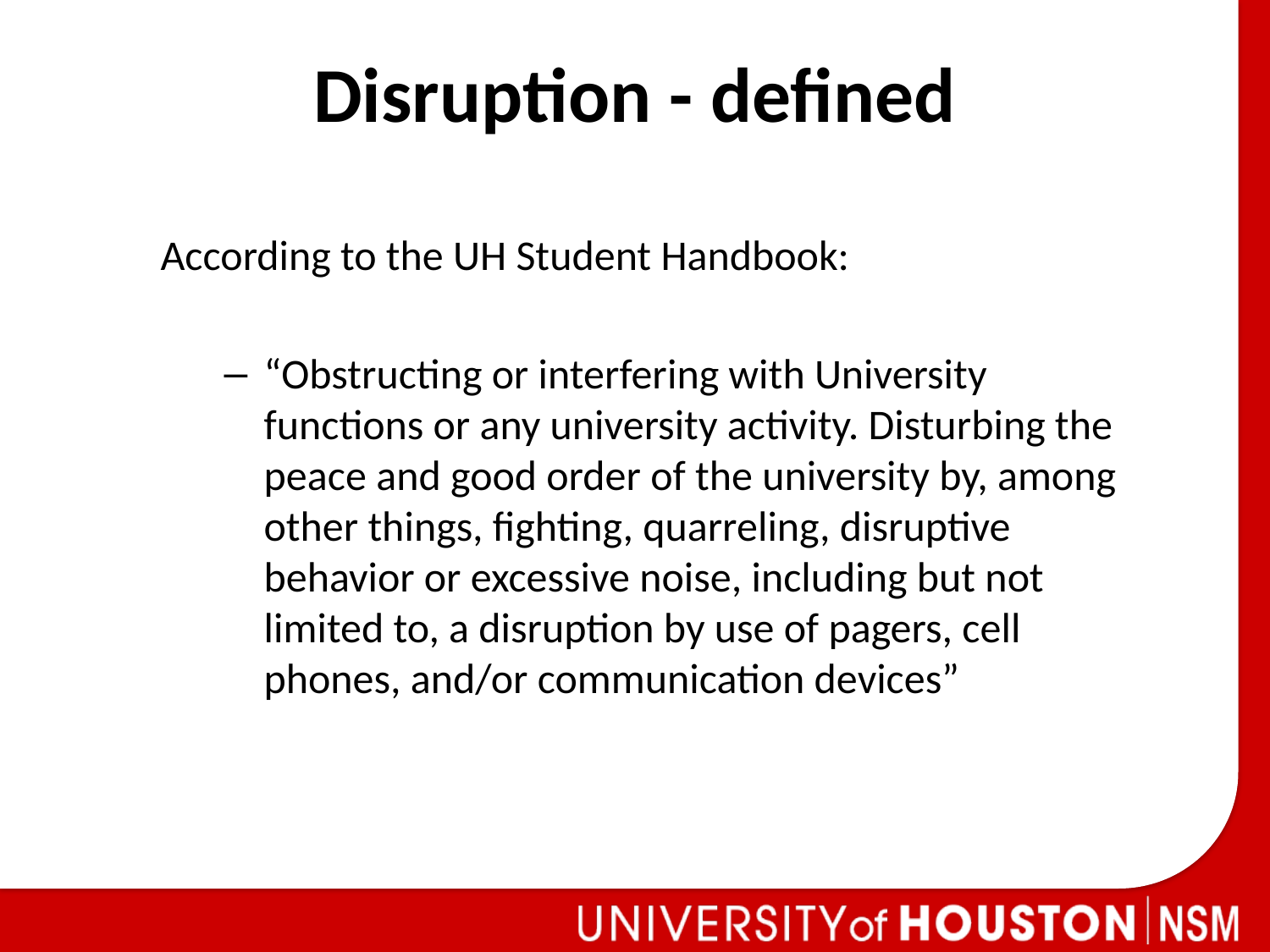

Disruption - defined
According to the UH Student Handbook:

“Obstructing or interfering with University functions or any university activity. Disturbing the peace and good order of the university by, among other things, fighting, quarreling, disruptive behavior or excessive noise, including but not limited to, a disruption by use of pagers, cell phones, and/or communication devices”